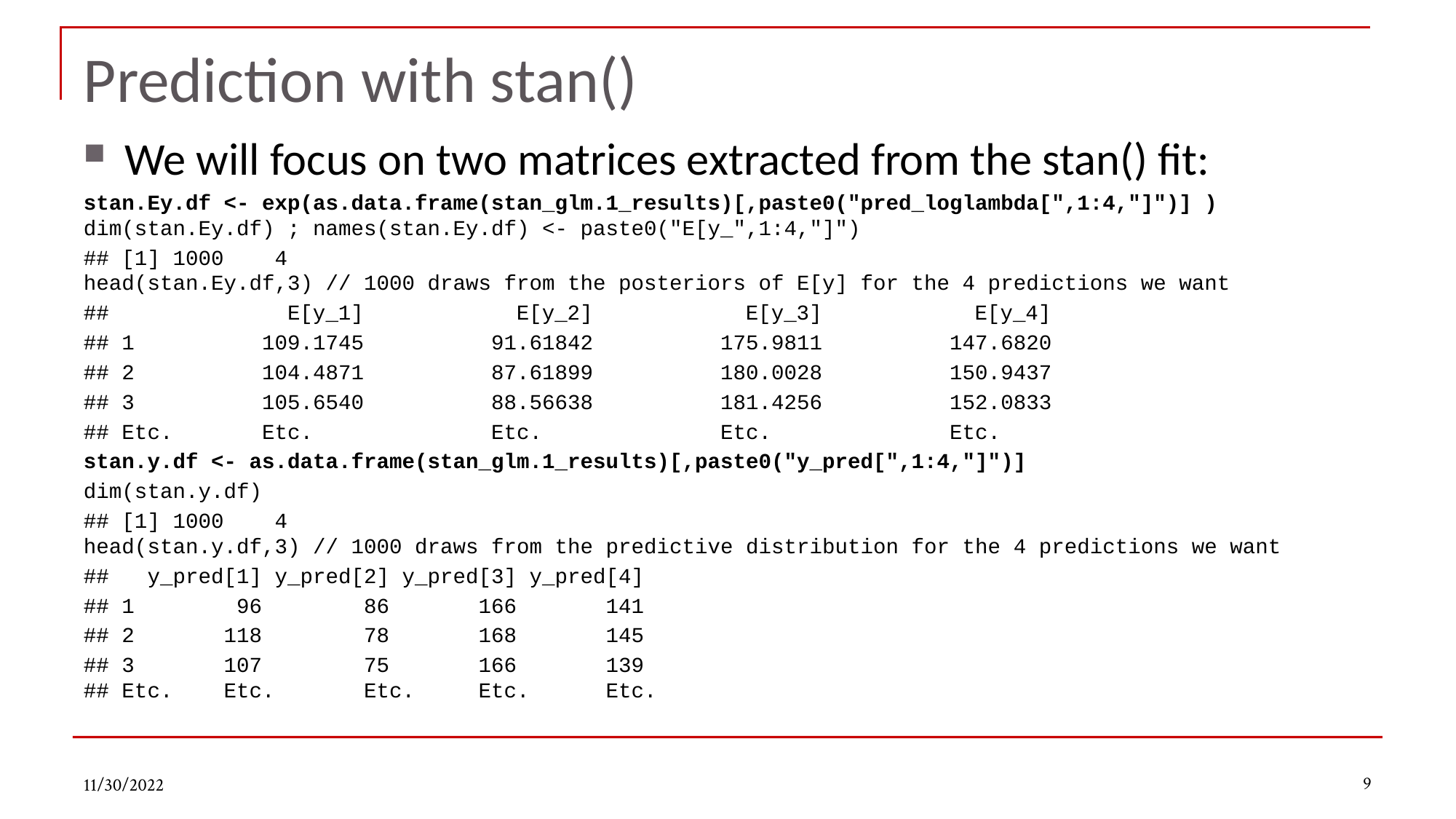

# Prediction with stan()
We will focus on two matrices extracted from the stan() fit:
stan.Ey.df <- exp(as.data.frame(stan_glm.1_results)[,paste0("pred_loglambda[",1:4,"]")] )
dim(stan.Ey.df) ; names(stan.Ey.df) <- paste0("E[y_",1:4,"]")
## [1] 1000    4 head(stan.Ey.df,3) // 1000 draws from the posteriors of E[y] for the 4 predictions we want
##              E[y_1]            E[y_2]            E[y_3]            E[y_4]
## 1          109.1745          91.61842          175.9811          147.6820
## 2          104.4871          87.61899          180.0028          150.9437
## 3          105.6540          88.56638          181.4256          152.0833
## Etc.       Etc.              Etc.              Etc.              Etc.
stan.y.df <- as.data.frame(stan_glm.1_results)[,paste0("y_pred[",1:4,"]")]
dim(stan.y.df)
## [1] 1000    4 head(stan.y.df,3) // 1000 draws from the predictive distribution for the 4 predictions we want
##   y_pred[1] y_pred[2] y_pred[3] y_pred[4]
## 1        96        86       166       141
## 2       118        78       168       145
## 3       107        75       166       139 ## Etc.    Etc.       Etc.     Etc.      Etc.

11/30/2022
9